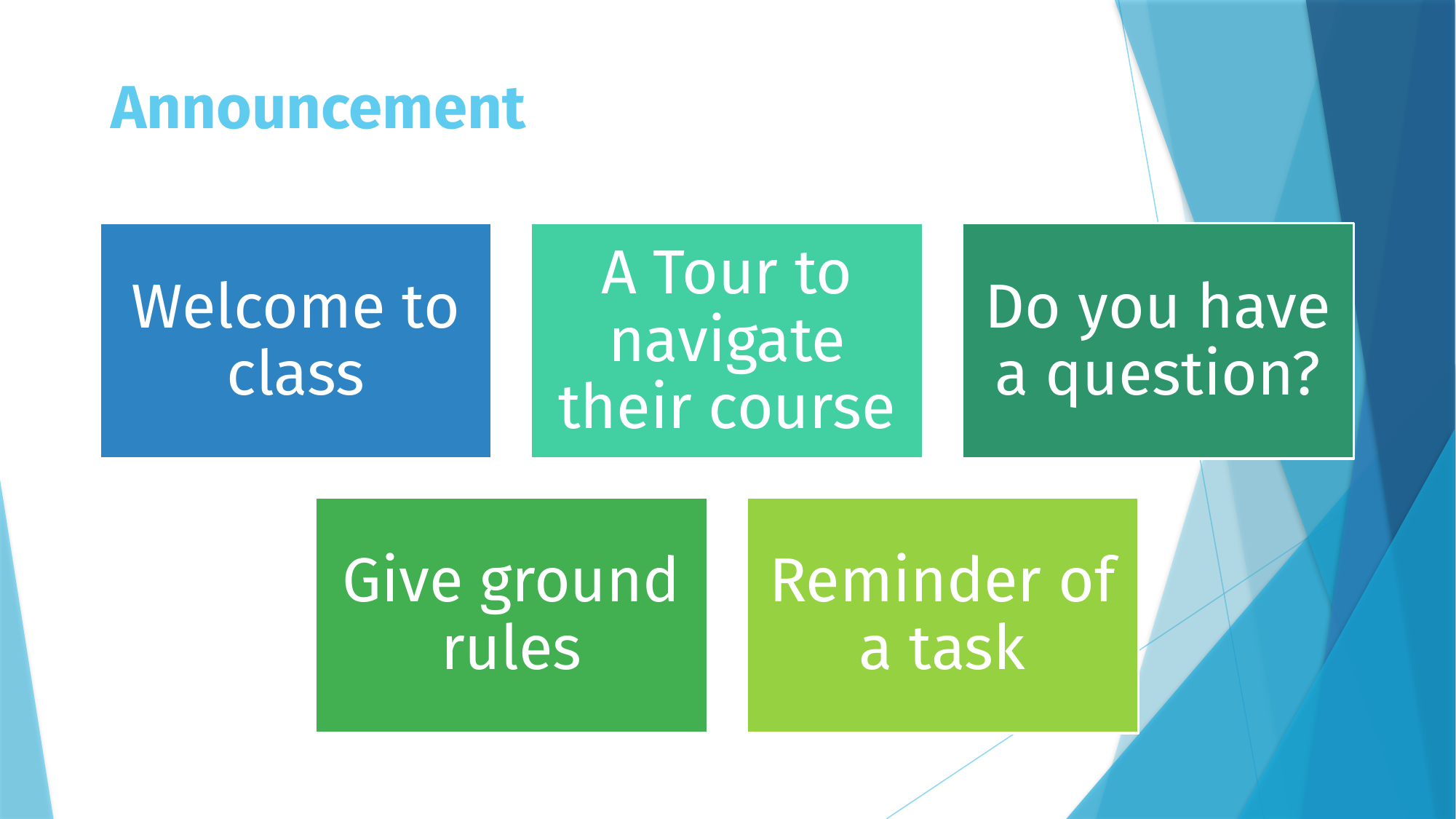

# Announcement
Welcome to class
A Tour to navigate their course
Do you have a question?
Give ground rules
Reminder of a task